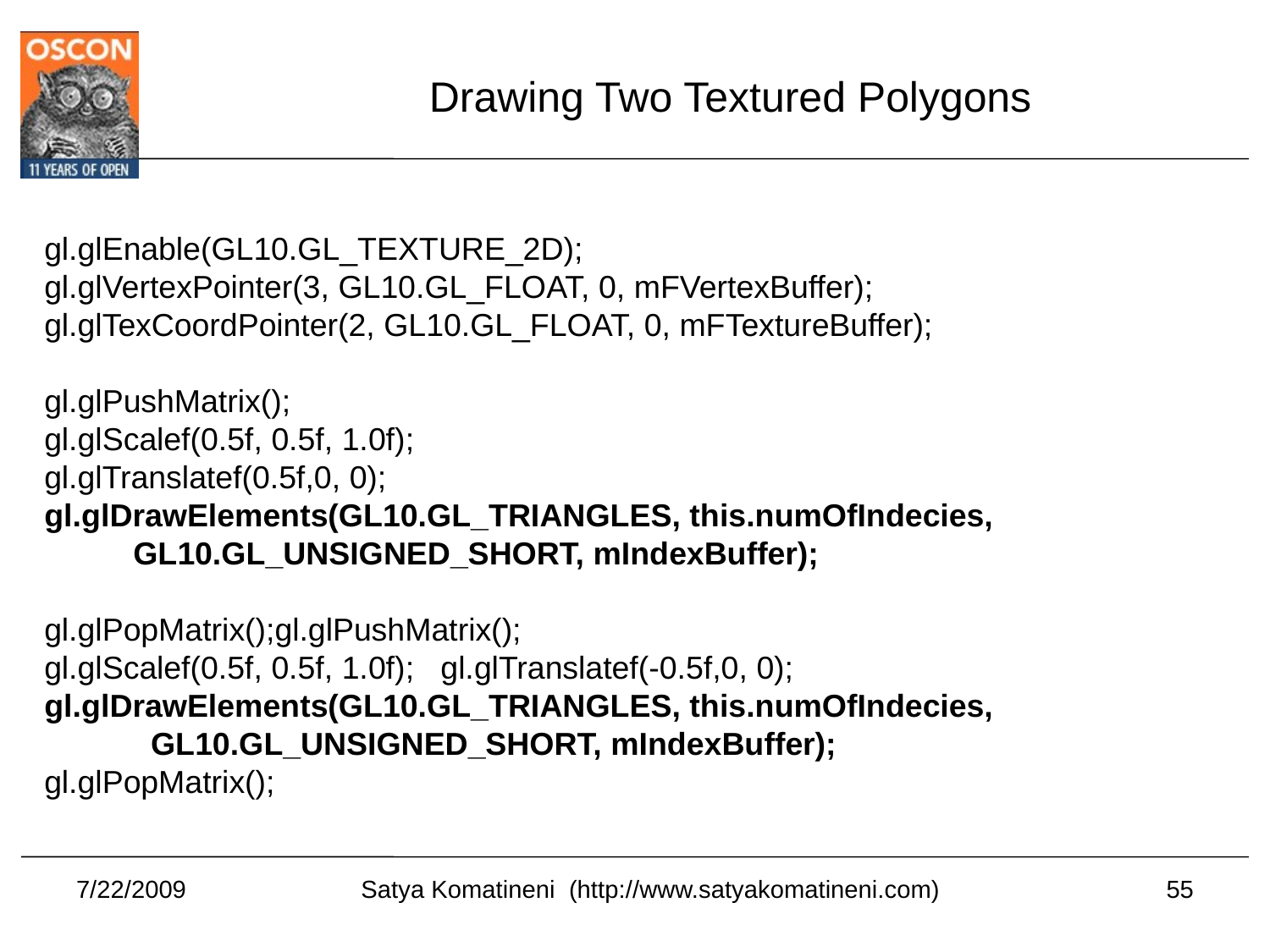

Drawing Two Textured Polygons
gl.glEnable(GL10.GL_TEXTURE_2D);
gl.glVertexPointer(3, GL10.GL_FLOAT, 0, mFVertexBuffer);
gl.glTexCoordPointer(2, GL10.GL_FLOAT, 0, mFTextureBuffer);

gl.glPushMatrix();
gl.glScalef(0.5f, 0.5f, 1.0f);
gl.glTranslatef(0.5f,0, 0);
gl.glDrawElements(GL10.GL_TRIANGLES, this.numOfIndecies,
          GL10.GL_UNSIGNED_SHORT, mIndexBuffer);

gl.glPopMatrix();gl.glPushMatrix();
gl.glScalef(0.5f, 0.5f, 1.0f);   gl.glTranslatef(-0.5f,0, 0);
gl.glDrawElements(GL10.GL_TRIANGLES, this.numOfIndecies,
            GL10.GL_UNSIGNED_SHORT, mIndexBuffer);
gl.glPopMatrix();

7/22/2009
55
Satya Komatineni  (http://www.satyakomatineni.com)